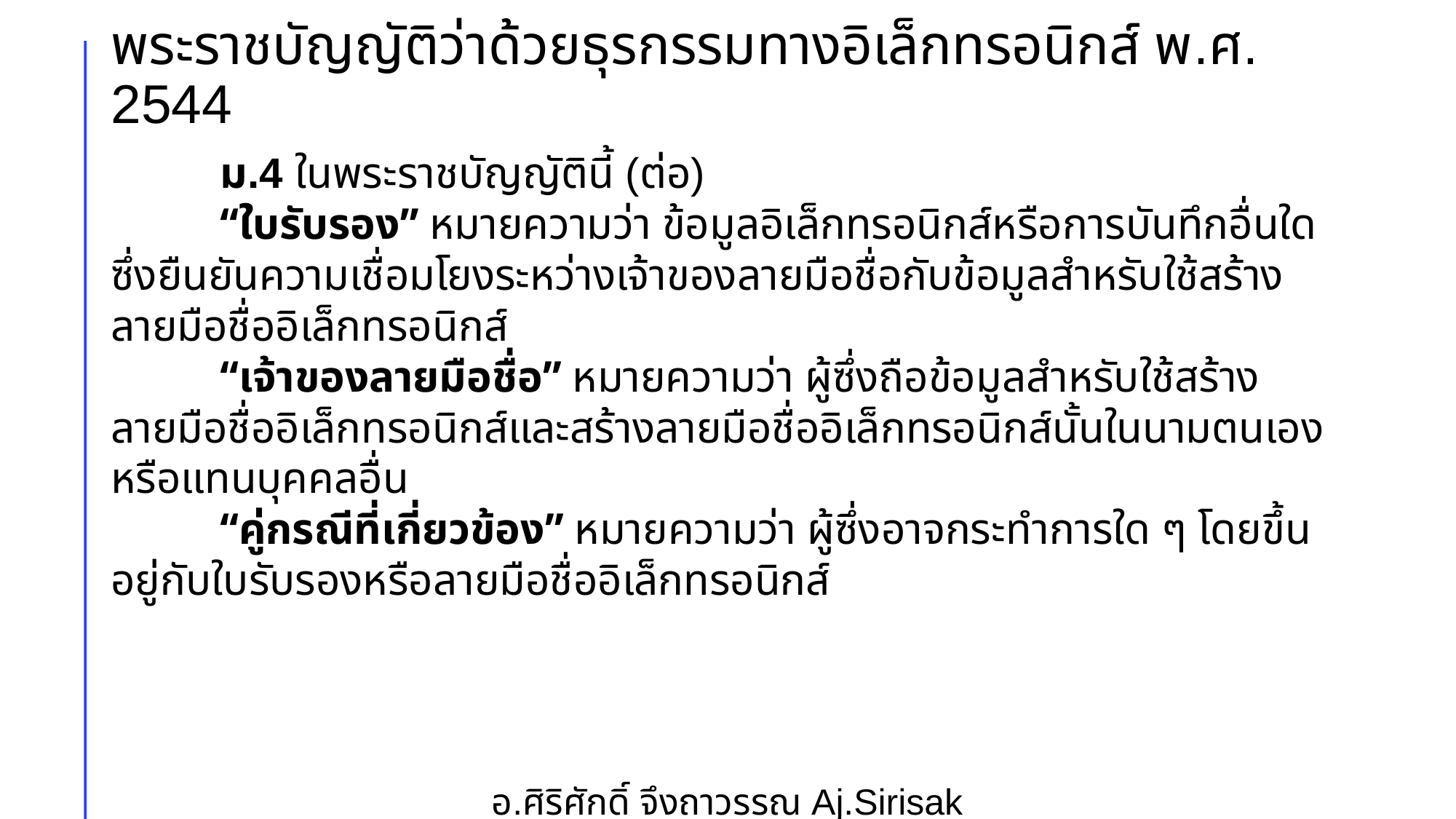

# พระราชบัญญัติว่าด้วยธุรกรรมทางอิเล็กทรอนิกส์ พ.ศ. 2544
	ม.4 ในพระราชบัญญัตินี้ (ต่อ)
	“ใบรับรอง” หมายความว่า ข้อมูลอิเล็กทรอนิกส์หรือการบันทึกอื่นใด ซึ่งยืนยันความเชื่อมโยงระหว่างเจ้าของลายมือชื่อกับข้อมูลสำหรับใช้สร้างลายมือชื่ออิเล็กทรอนิกส์
	“เจ้าของลายมือชื่อ” หมายความว่า ผู้ซึ่งถือข้อมูลสำหรับใช้สร้างลายมือชื่ออิเล็กทรอนิกส์และสร้างลายมือชื่ออิเล็กทรอนิกส์นั้นในนามตนเองหรือแทนบุคคลอื่น
	“คู่กรณีที่เกี่ยวข้อง” หมายความว่า ผู้ซึ่งอาจกระทำการใด ๆ โดยขึ้นอยู่กับใบรับรองหรือลายมือชื่ออิเล็กทรอนิกส์

อ.ศิริศักดิ์ จึงถาวรรณ Aj.Sirisak Jungthawan